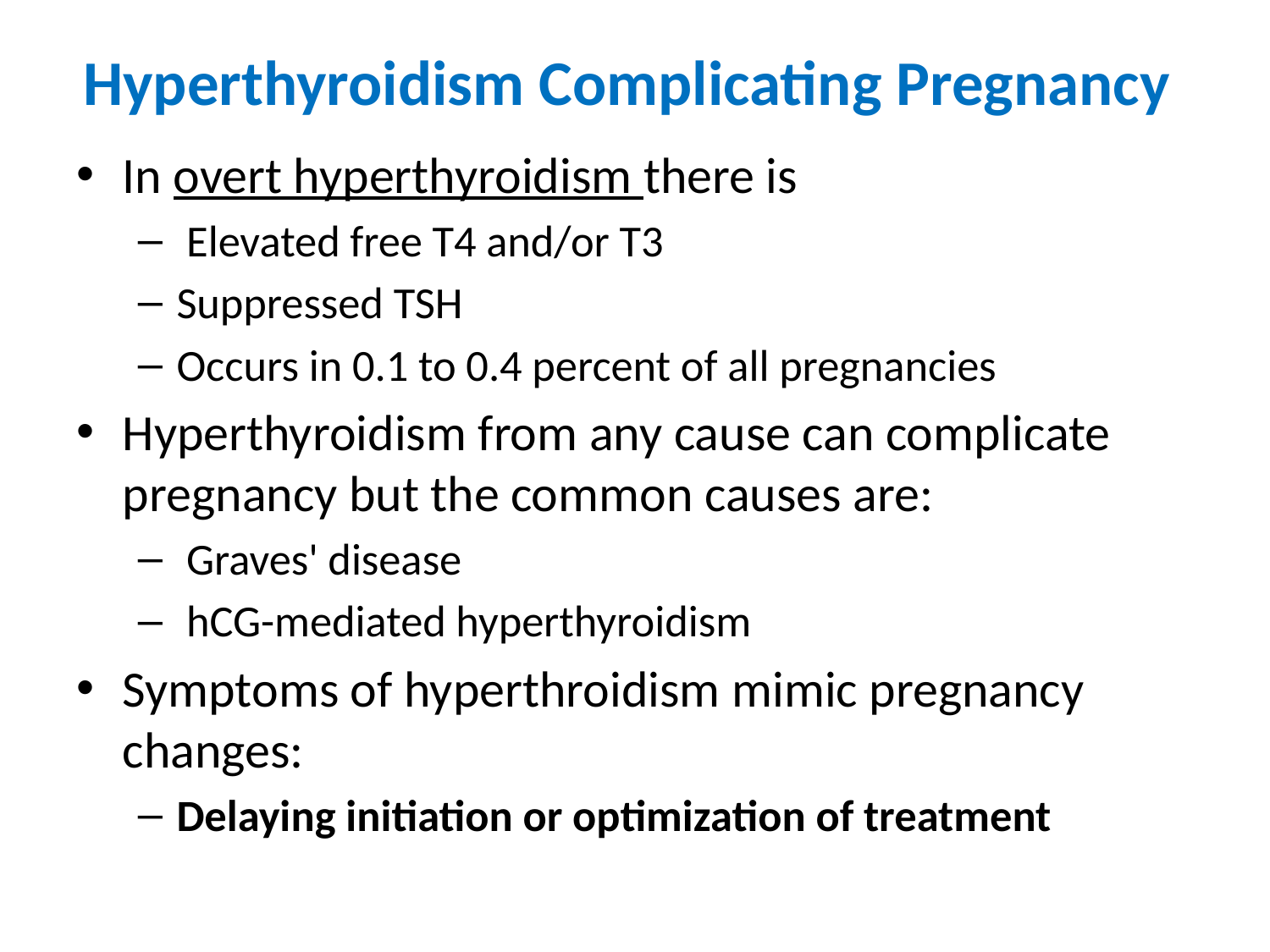

# Hyperthyroidism Complicating Pregnancy
In overt hyperthyroidism there is
 Elevated free T4 and/or T3
Suppressed TSH
Occurs in 0.1 to 0.4 percent of all pregnancies
Hyperthyroidism from any cause can complicate pregnancy but the common causes are:
 Graves' disease
 hCG-mediated hyperthyroidism
Symptoms of hyperthroidism mimic pregnancy changes:
Delaying initiation or optimization of treatment